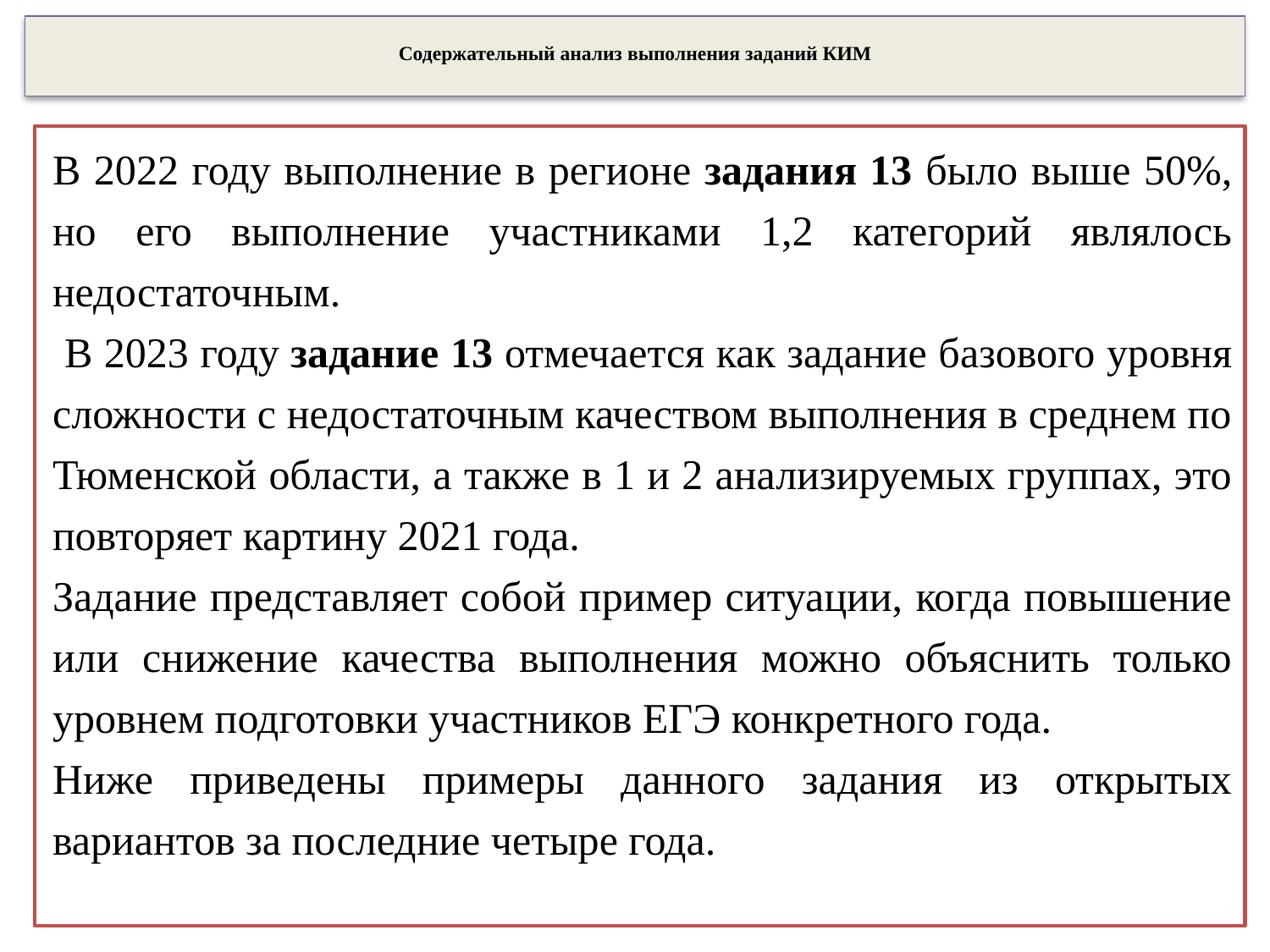

# Содержательный анализ выполнения заданий КИМ
В 2022 году выполнение в регионе задания 13 было выше 50%, но его выполнение участниками 1,2 категорий являлось недостаточным.
 В 2023 году задание 13 отмечается как задание базового уровня сложности с недостаточным качеством выполнения в среднем по Тюменской области, а также в 1 и 2 анализируемых группах, это повторяет картину 2021 года.
Задание представляет собой пример ситуации, когда повышение или снижение качества выполнения можно объяснить только уровнем подготовки участников ЕГЭ конкретного года.
Ниже приведены примеры данного задания из открытых вариантов за последние четыре года.